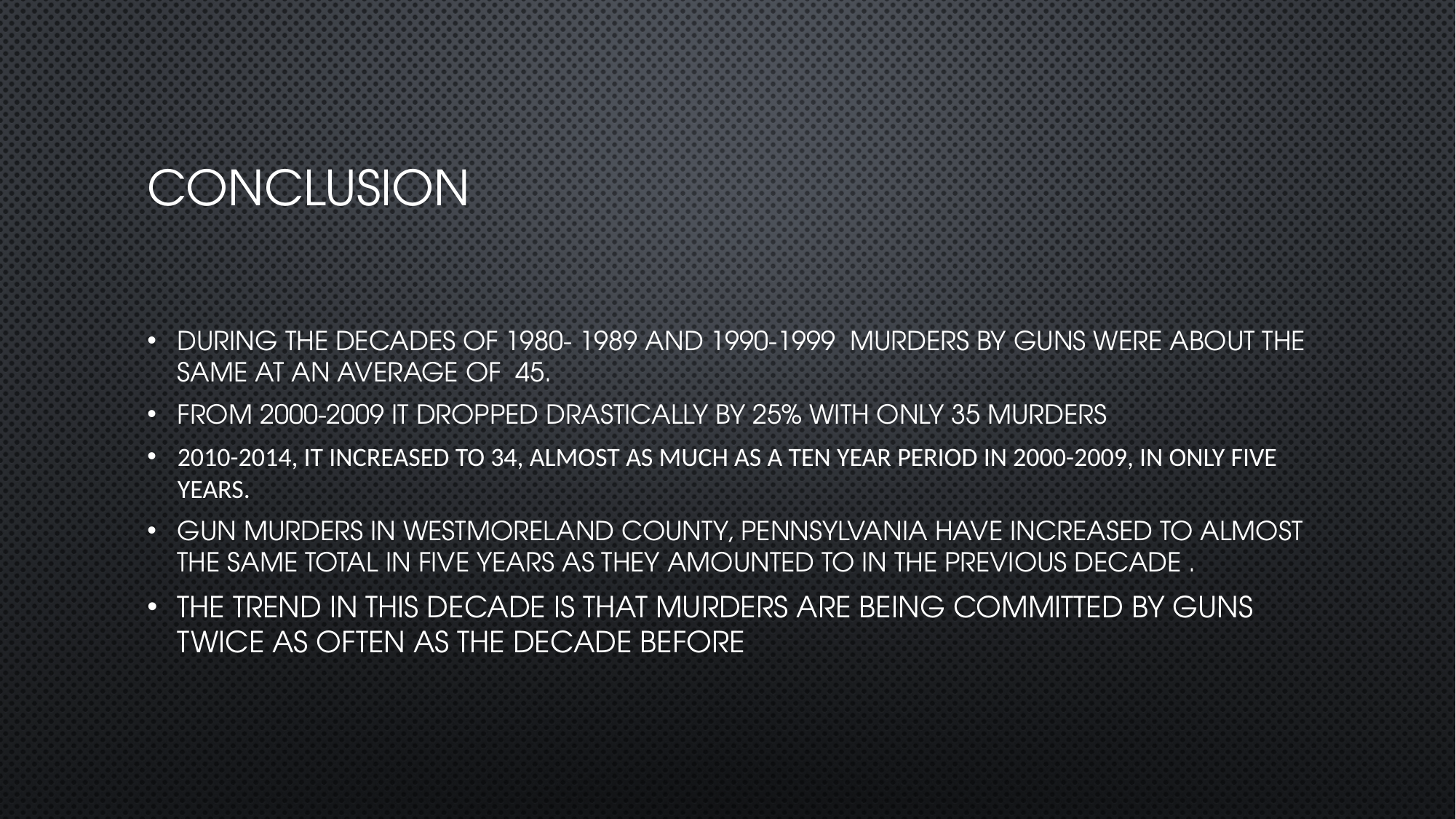

# Conclusion
During the decades of 1980- 1989 and 1990-1999  murders by guns were about the same at an average of  45.
From 2000-2009 it dropped drastically by 25% with only 35 murders
2010-2014, it increased to 34, almost as much as a ten year period in 2000-2009, in only five years.
gun murders in Westmoreland County, Pennsylvania have increased to almost the same total in five years as they amounted to in the previous decade .
The trend in this decade is that murders are being committed by guns twice as often as the decade before